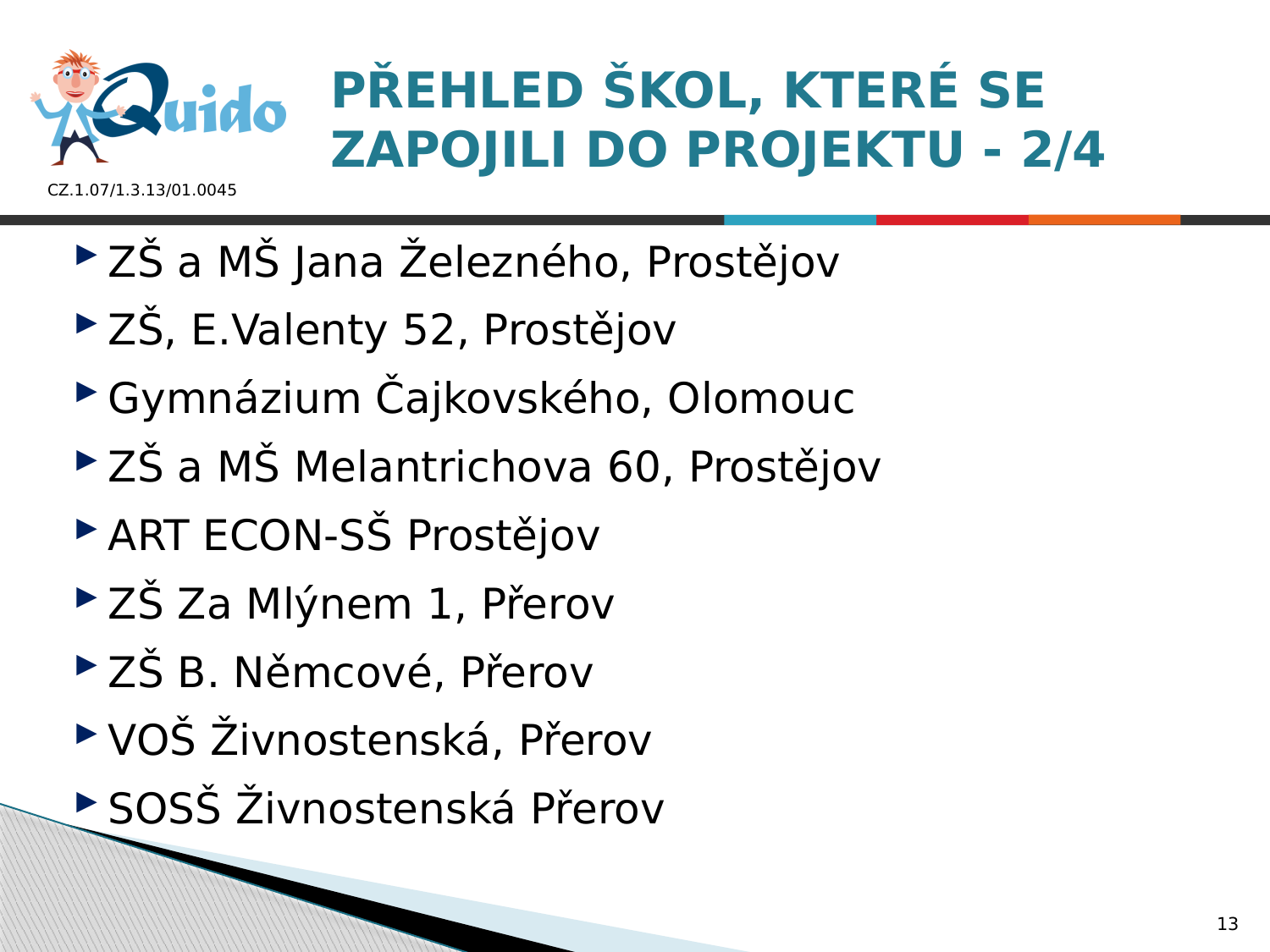

# PŘEHLED ŠKOL, KTERÉ SE ZAPOJILI DO PROJEKTU - 2/4
ZŠ a MŠ Jana Železného, Prostějov
ZŠ, E.Valenty 52, Prostějov
Gymnázium Čajkovského, Olomouc
ZŠ a MŠ Melantrichova 60, Prostějov
ART ECON-SŠ Prostějov
ZŠ Za Mlýnem 1, Přerov
ZŠ B. Němcové, Přerov
VOŠ Živnostenská, Přerov
SOSŠ Živnostenská Přerov
13